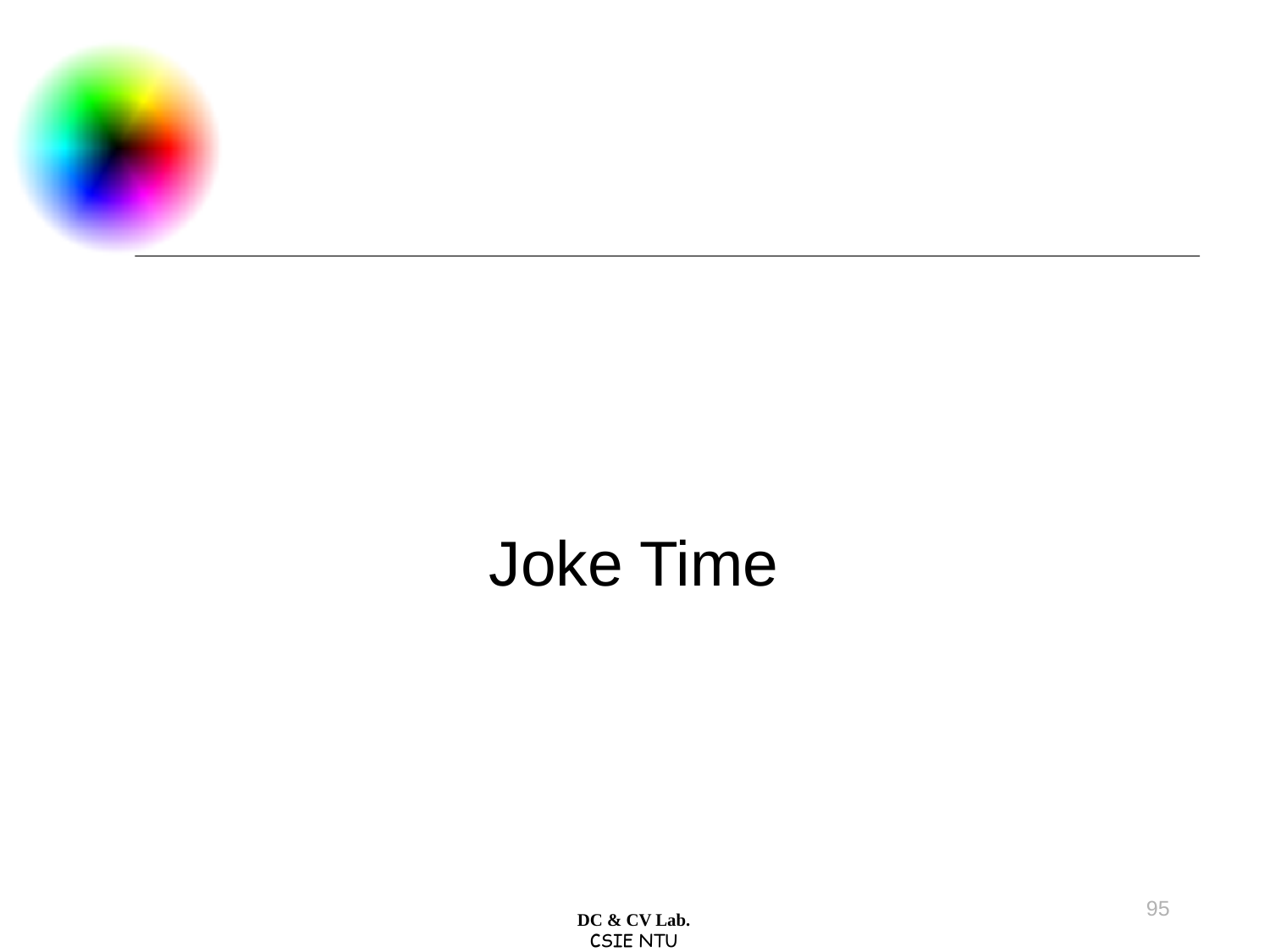

Joke Time
95
DC & CV Lab.
CSIE NTU